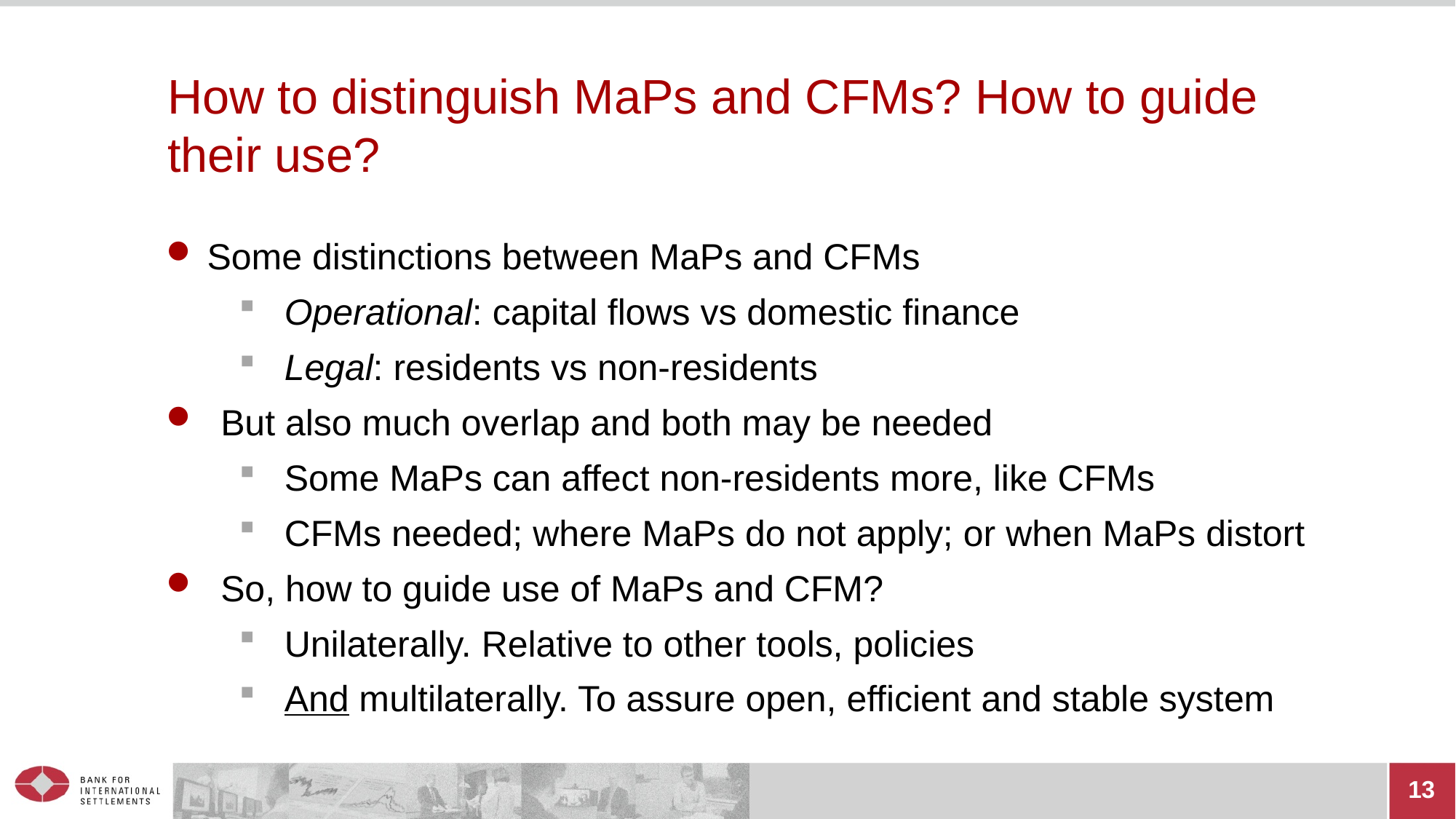

# How to distinguish MaPs and CFMs? How to guide their use?
Some distinctions between MaPs and CFMs
Operational: capital flows vs domestic finance
Legal: residents vs non-residents
But also much overlap and both may be needed
Some MaPs can affect non-residents more, like CFMs
CFMs needed; where MaPs do not apply; or when MaPs distort
So, how to guide use of MaPs and CFM?
Unilaterally. Relative to other tools, policies
And multilaterally. To assure open, efficient and stable system

13